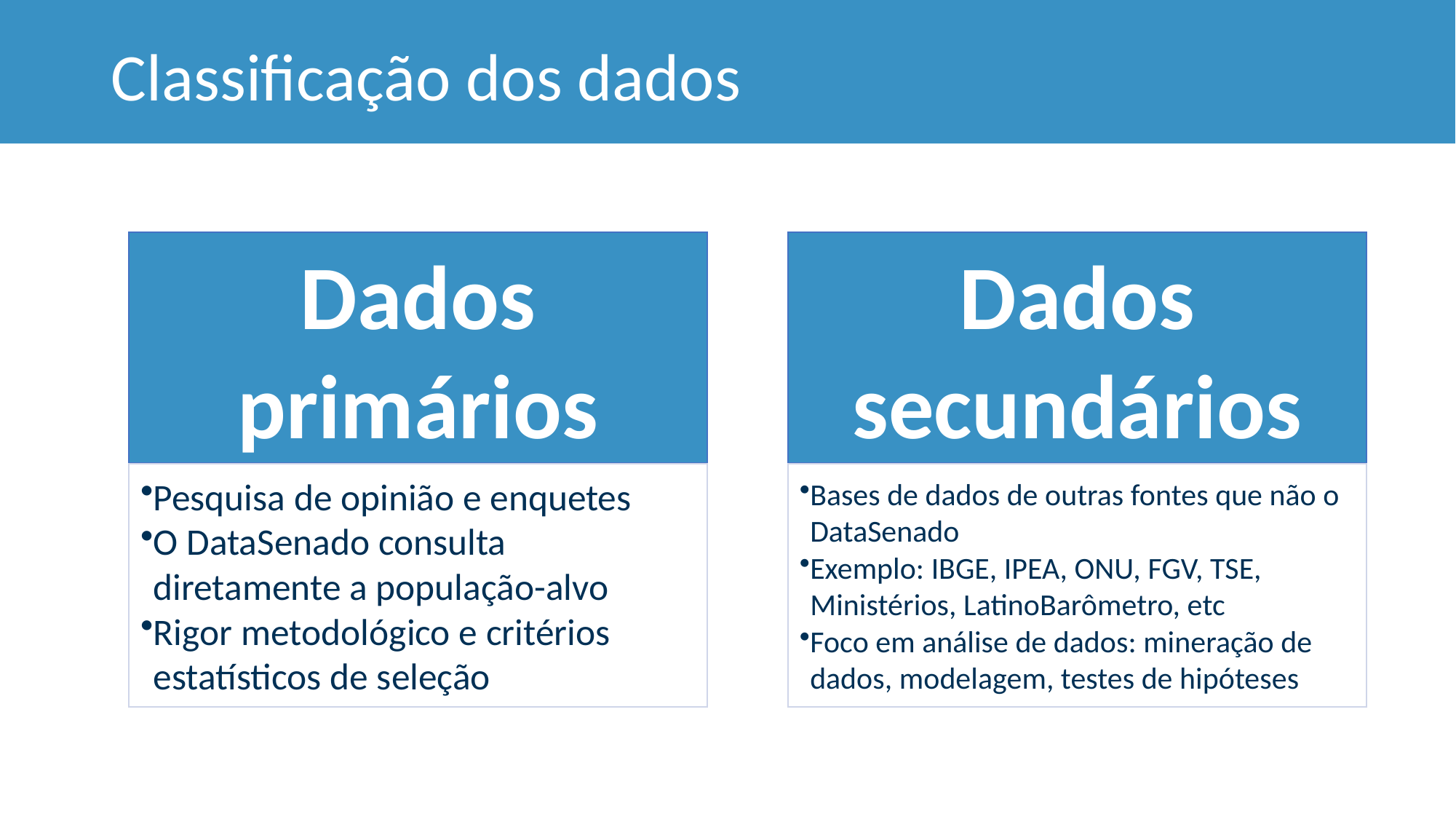

# Classificação dos dados
Dados primários
Pesquisa de opinião e enquetes
O DataSenado consulta diretamente a população-alvo
Bases de dados de outras fontes que não o DataSenado
Exemplo: IBGE, IPEA, ONU, FGV, TSE, Ministérios, LatinoBarômetro, etc
Rigor metodológico e critérios estatísticos de seleção
Foco em análise de dados: mineração de dados, modelagem, testes de hipóteses
Dados secundários